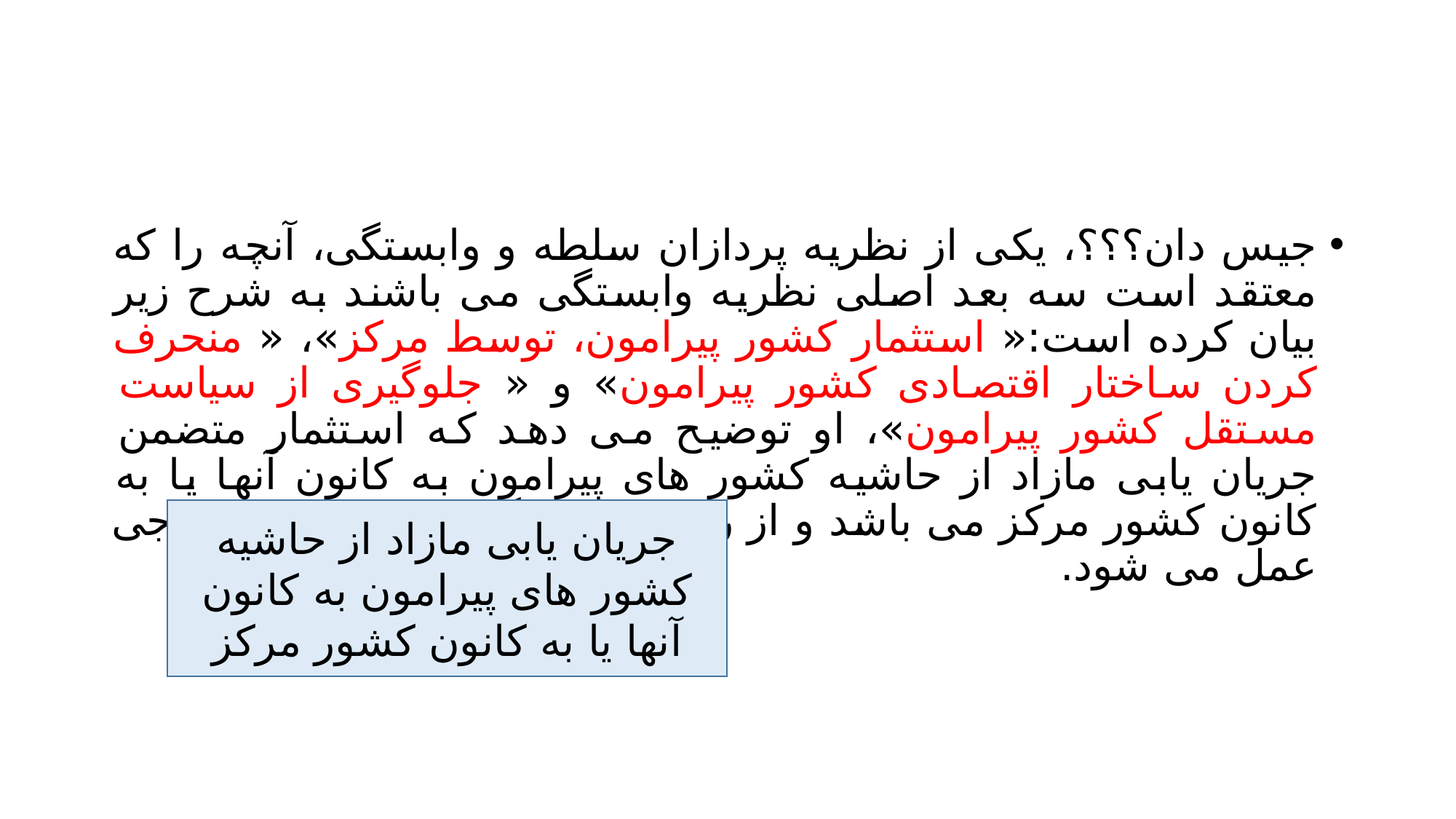

#
جیس دان؟؟؟، یکی از نظریه پردازان سلطه و وابستگی، آنچه را که معتقد است سه بعد اصلی نظریه وابستگی می باشند به شرح زیر بیان کرده است:« استثمار کشور پیرامون، توسط مرکز»، « منحرف کردن ساختار اقتصادی کشور پیرامون» و « جلوگیری از سیاست مستقل کشور پیرامون»، او توضیح می دهد که استثمار متضمن جریان یابی مازاد از حاشیه کشور های پیرامون به کانون آنها یا به کانون کشور مرکز می باشد و از راه سرمایه گذاری یا تجارت خارجی عمل می شود.
جریان یابی مازاد از حاشیه کشور های پیرامون به کانون آنها یا به کانون کشور مرکز